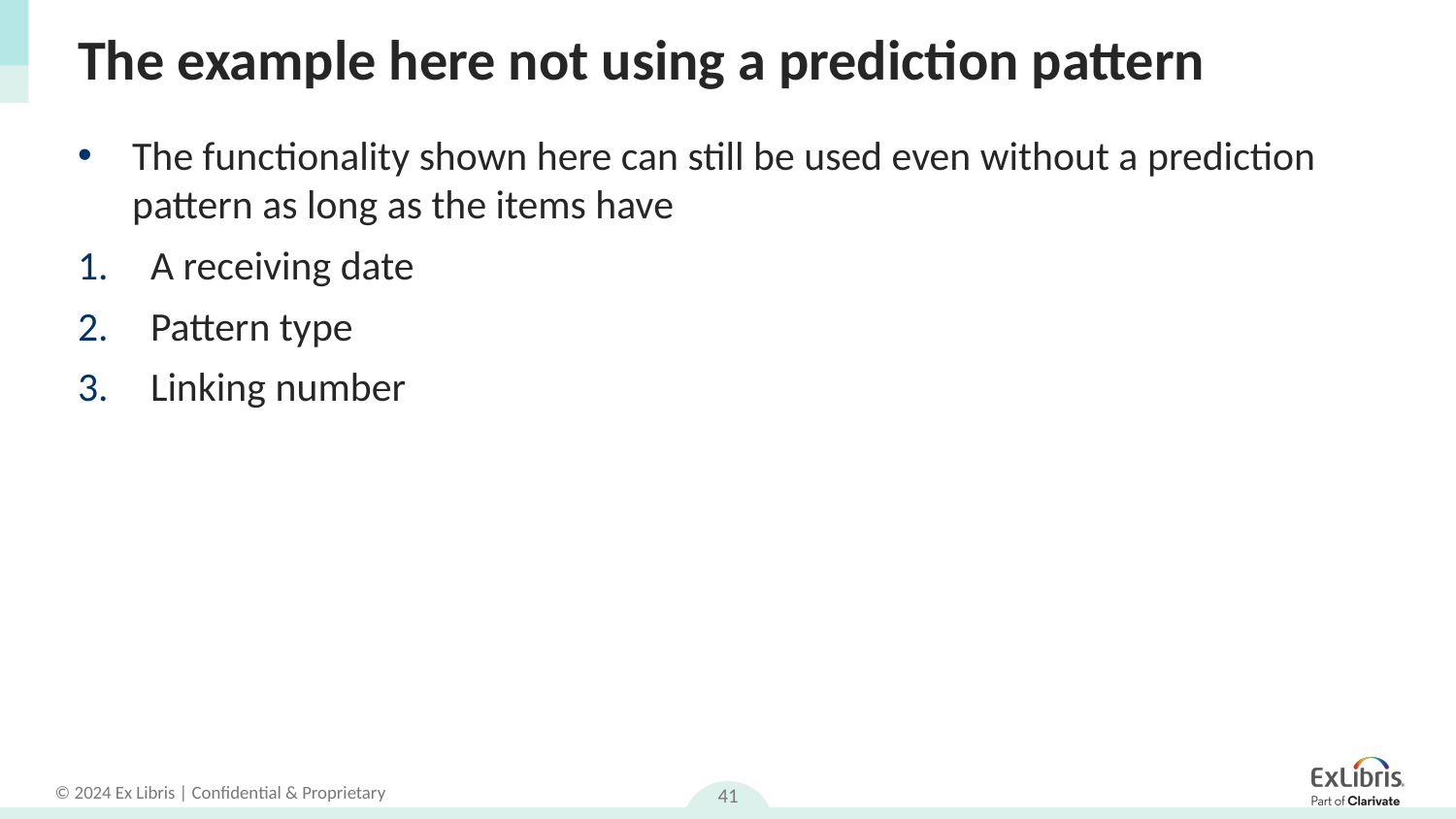

# The example here not using a prediction pattern
The functionality shown here can still be used even without a prediction pattern as long as the items have
A receiving date
Pattern type
Linking number
41